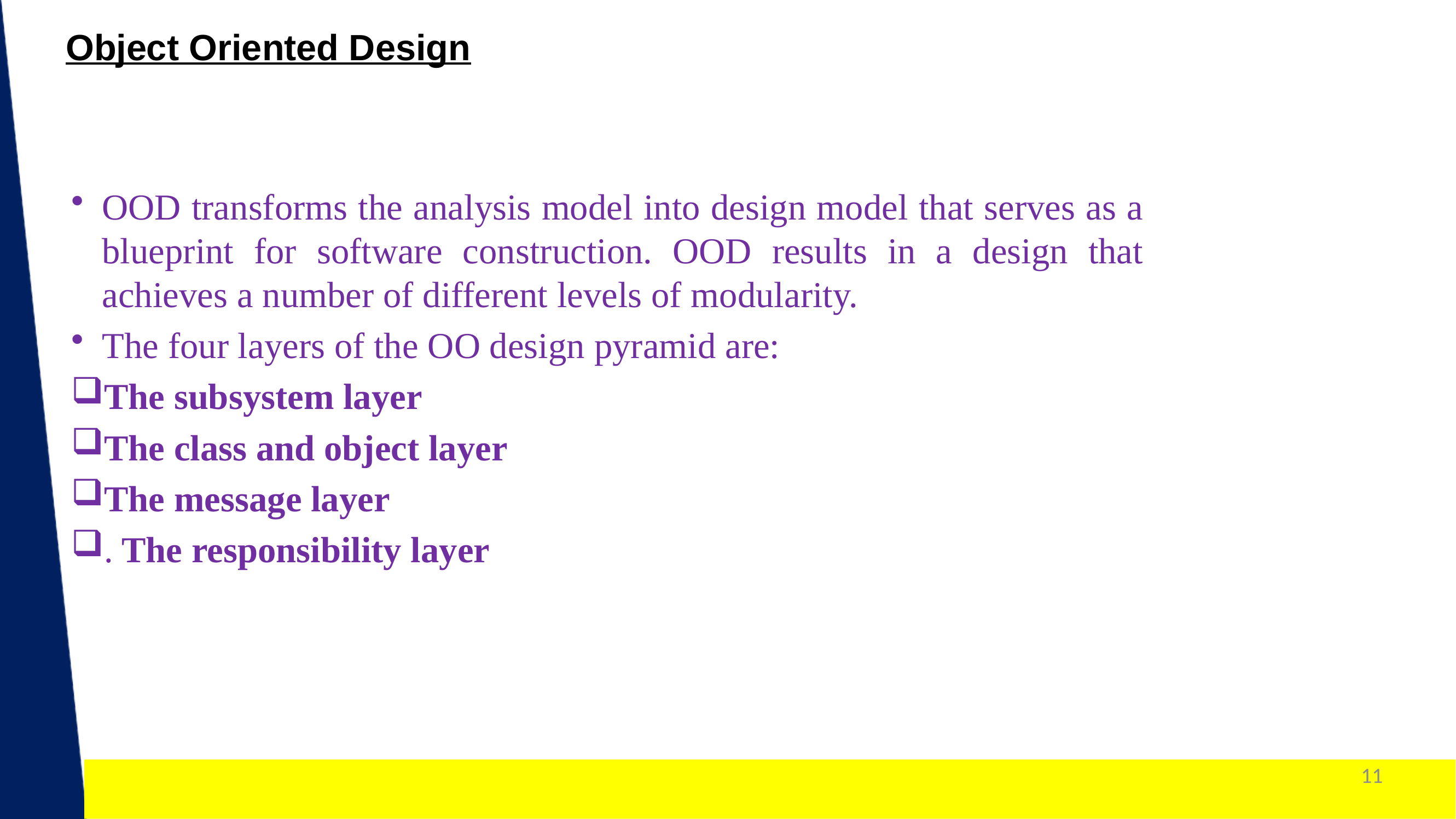

Object Oriented Design

OOD transforms the analysis model into design model that serves as a blueprint for software construction. OOD results in a design that achieves a number of different levels of modularity.
The four layers of the OO design pyramid are:
The subsystem layer
The class and object layer
The message layer
. The responsibility layer
11
1